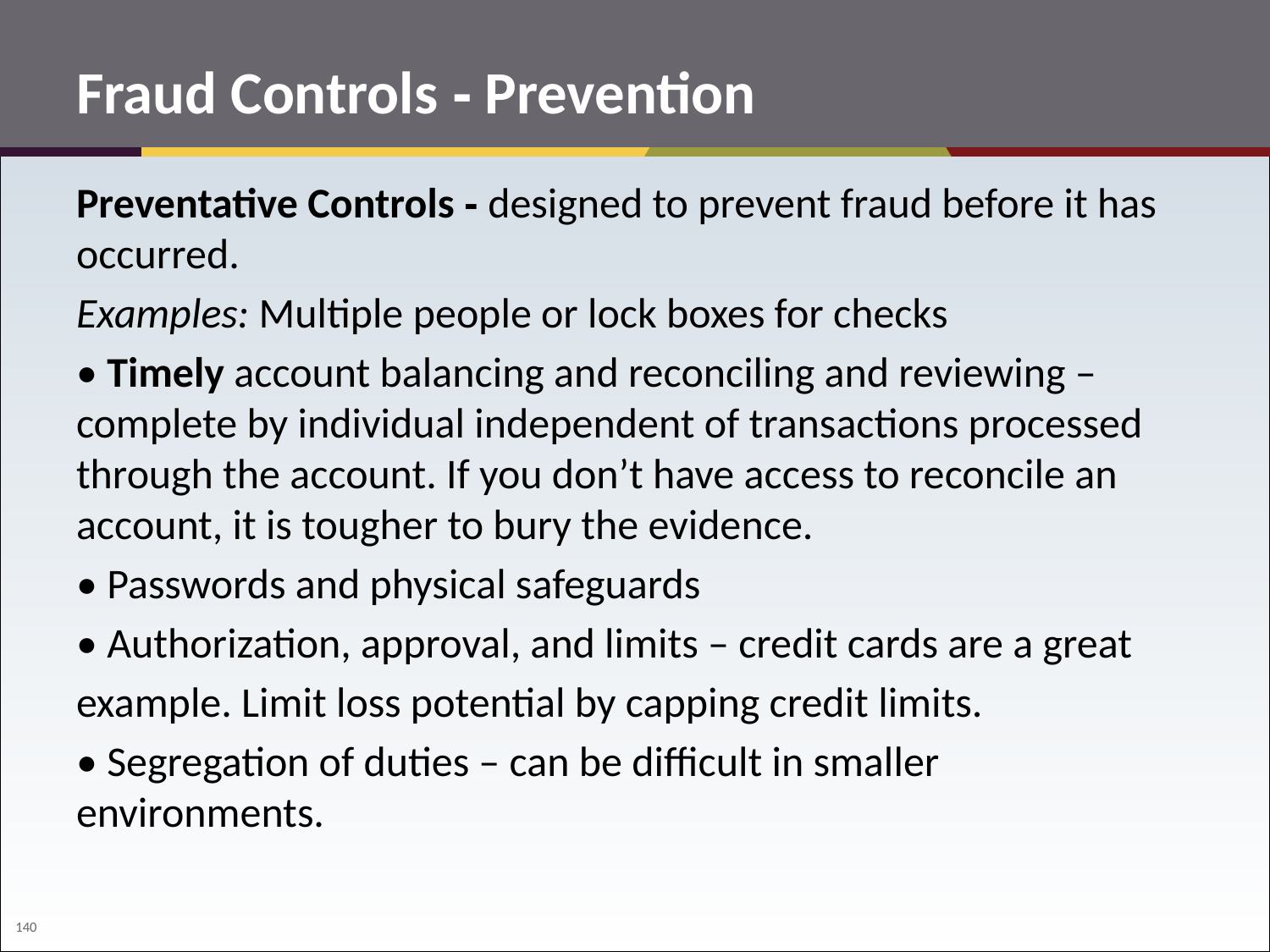

# Fraud Controls ‐ Prevention
Preventative Controls ‐ designed to prevent fraud before it has occurred.
Examples: Multiple people or lock boxes for checks
• Timely account balancing and reconciling and reviewing – complete by individual independent of transactions processed through the account. If you don’t have access to reconcile an account, it is tougher to bury the evidence.
• Passwords and physical safeguards
• Authorization, approval, and limits – credit cards are a great
example. Limit loss potential by capping credit limits.
• Segregation of duties – can be difficult in smaller environments.